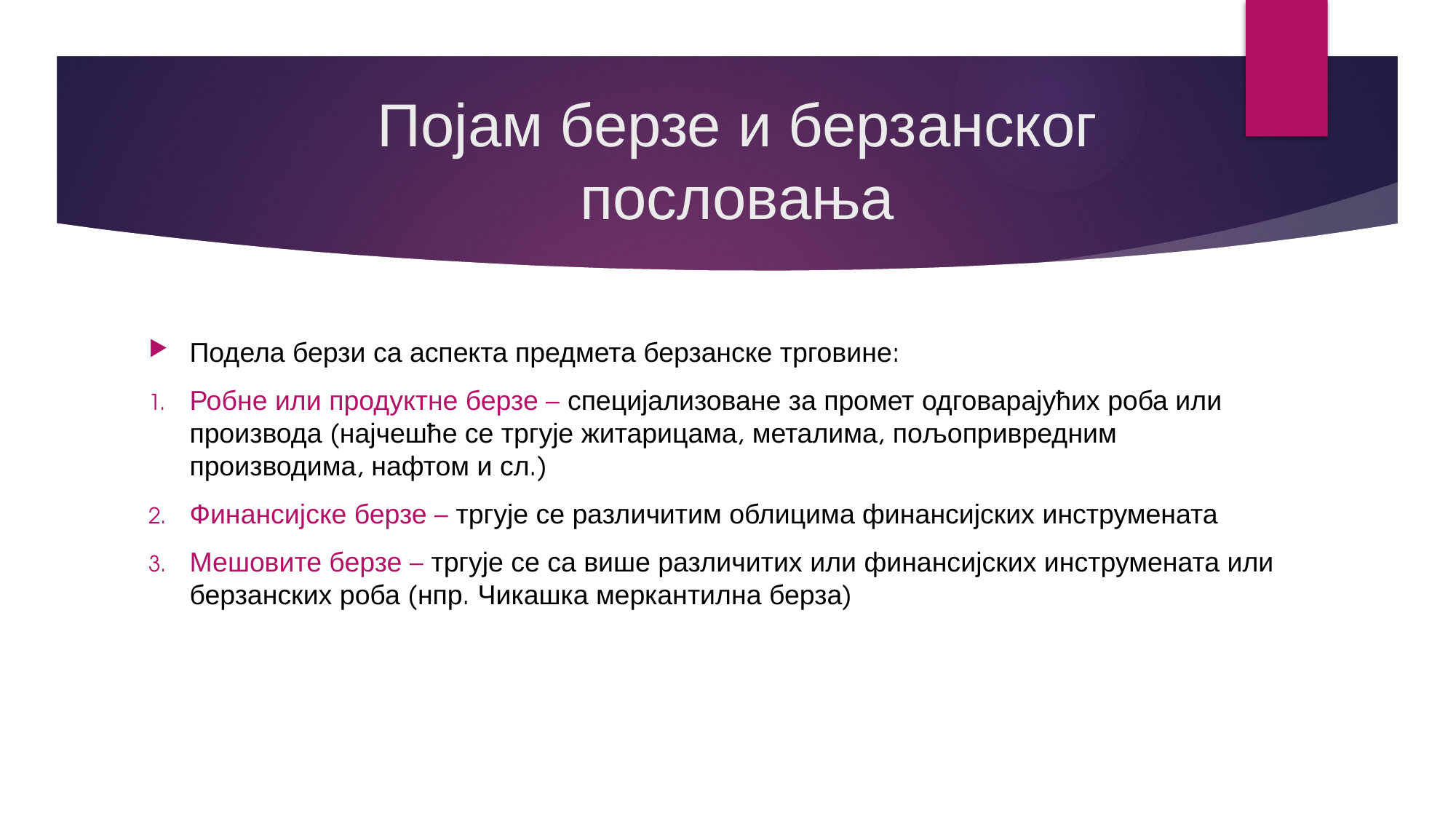

# Појам берзе и берзанског пословања
Подела берзи са аспекта предмета берзанске трговине:
Робне или продуктне берзе – специјализоване за промет одговарајућих роба или производа (најчешће се тргује житарицама, металима, пољопривредним производима, нафтом и сл.)
Финансијске берзе – тргује се различитим облицима финансијских инструмената
Мешовите берзе – тргује се са више различитих или финансијских инструмената или берзанских роба (нпр. Чикашка меркантилна берза)